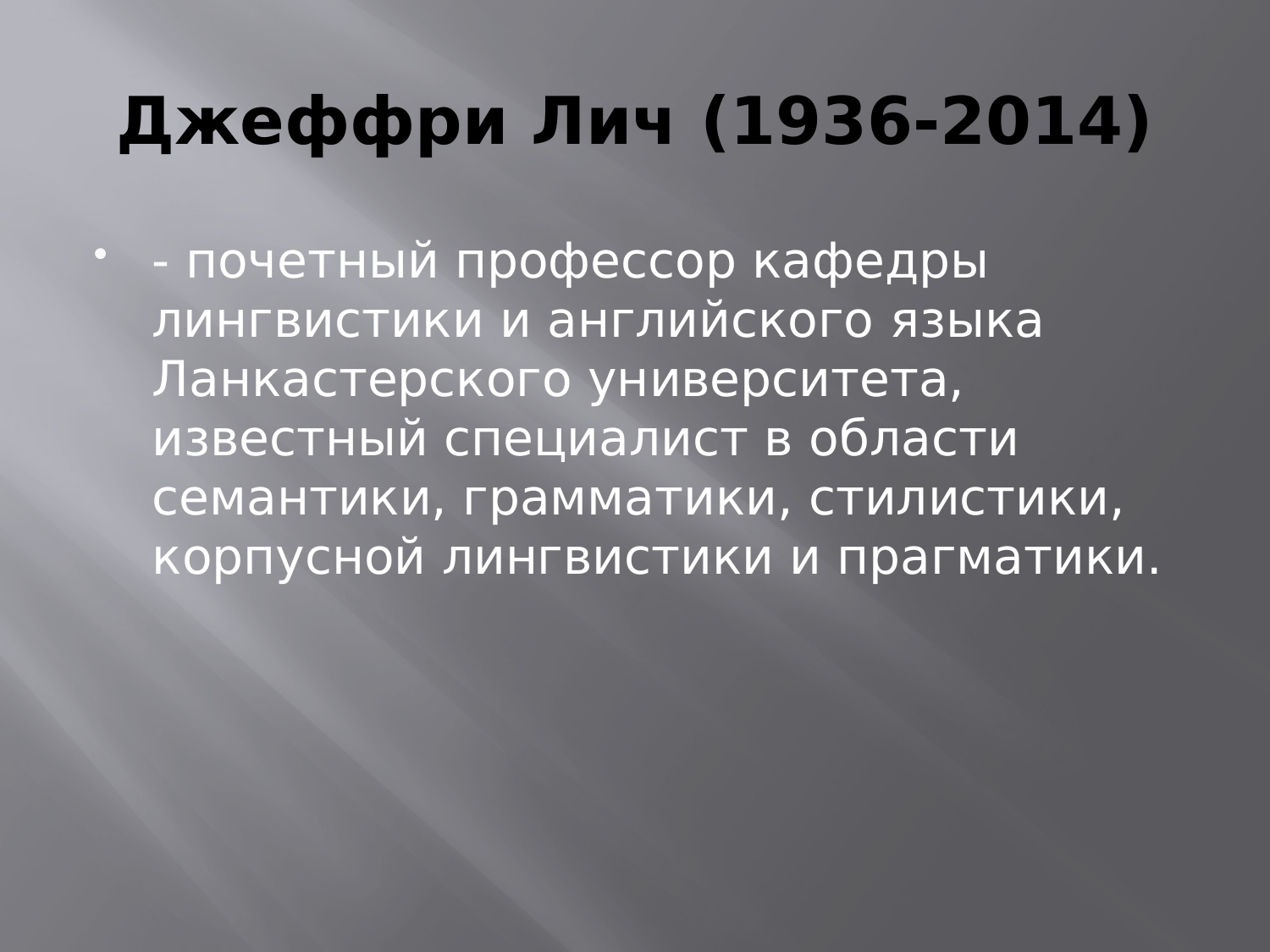

# Джеффри Лич (1936-2014)
- почетный профессор кафедры лингвистики и английского языка Ланкастерского университета, известный специалист в области семантики, грамматики, стилистики, корпусной лингвистики и прагматики.